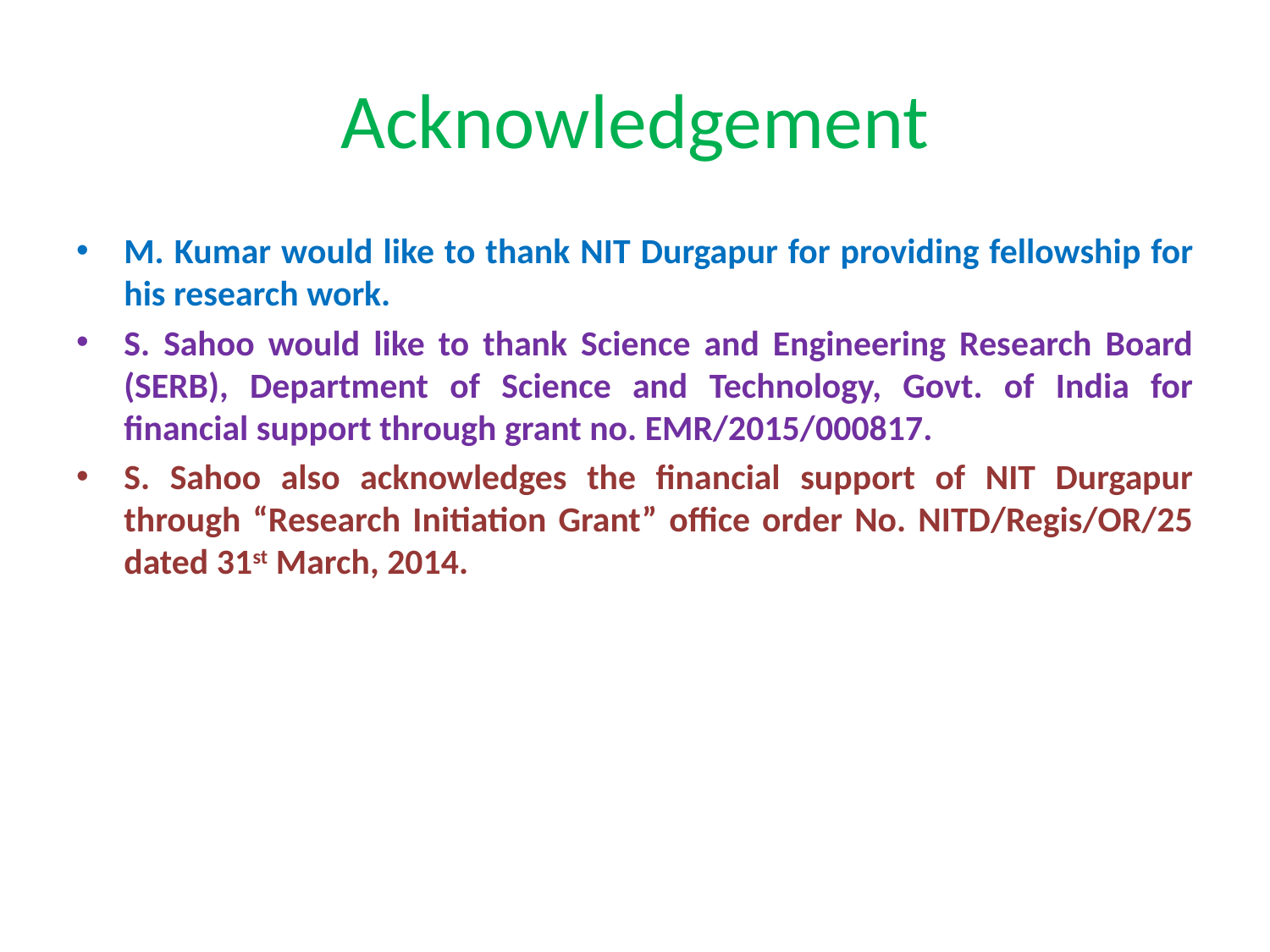

# Acknowledgement
M. Kumar would like to thank NIT Durgapur for providing fellowship for his research work.
S. Sahoo would like to thank Science and Engineering Research Board (SERB), Department of Science and Technology, Govt. of India for financial support through grant no. EMR/2015/000817.
S. Sahoo also acknowledges the financial support of NIT Durgapur through “Research Initiation Grant” office order No. NITD/Regis/OR/25 dated 31st March, 2014.